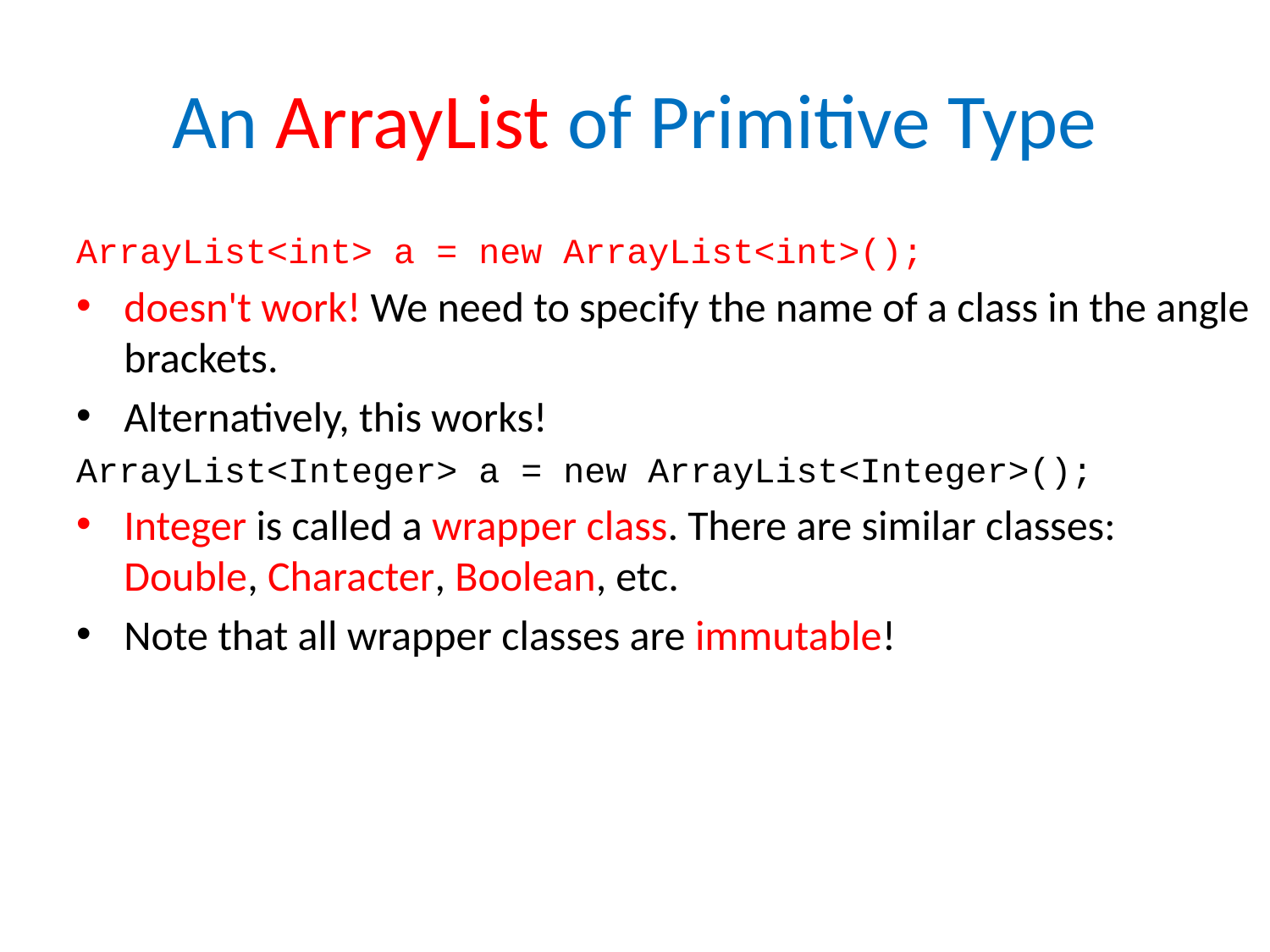

# An ArrayList of Primitive Type
ArrayList<int> a = new ArrayList<int>();
doesn't work! We need to specify the name of a class in the angle brackets.
Alternatively, this works!
ArrayList<Integer> a = new ArrayList<Integer>();
Integer is called a wrapper class. There are similar classes: Double, Character, Boolean, etc.
Note that all wrapper classes are immutable!